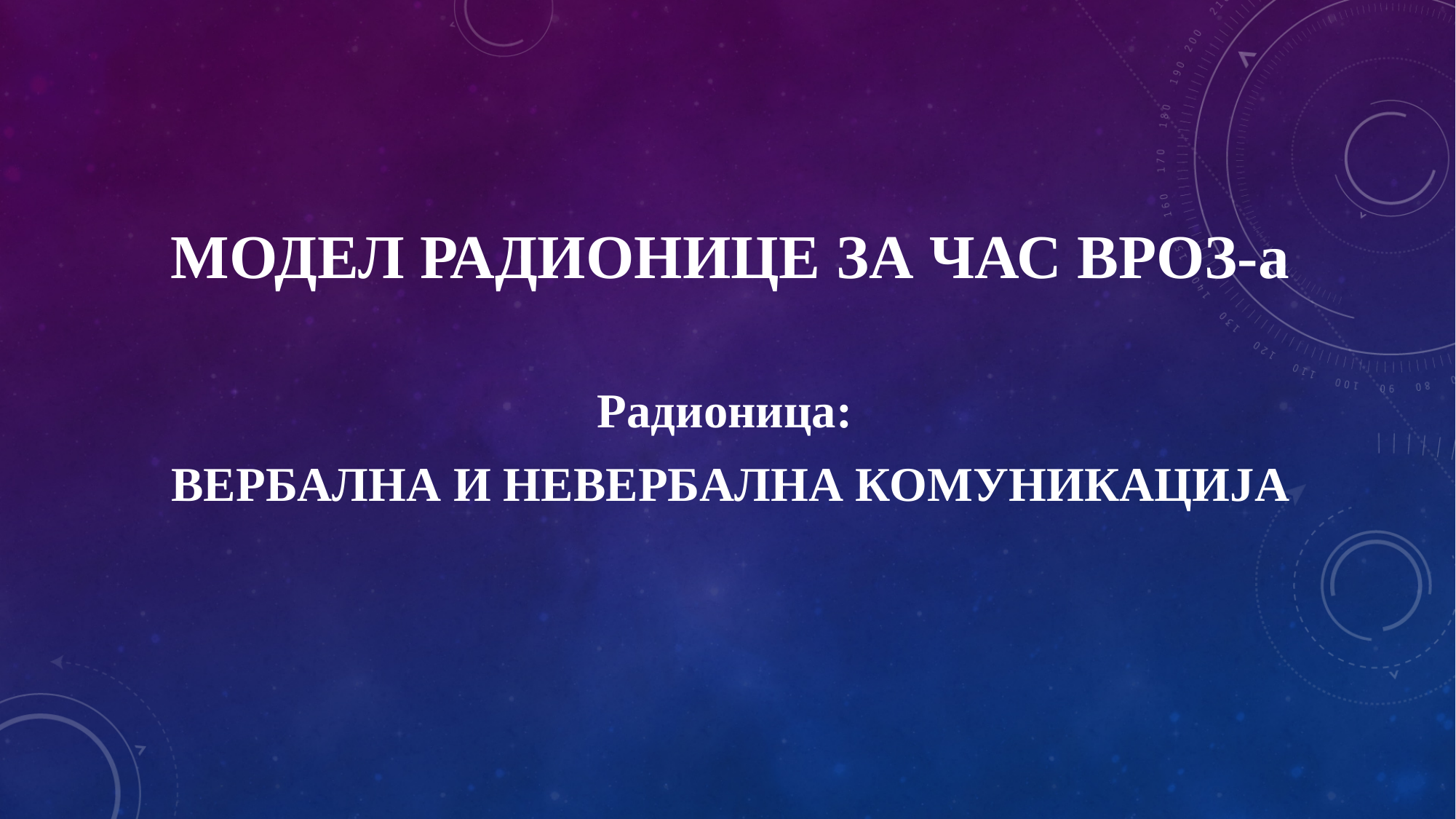

#
МОДЕЛ РАДИОНИЦЕ ЗА ЧАС ВРОЗ-а

Радионица:
ВЕРБАЛНА И НЕВЕРБАЛНА КОМУНИКАЦИЈА